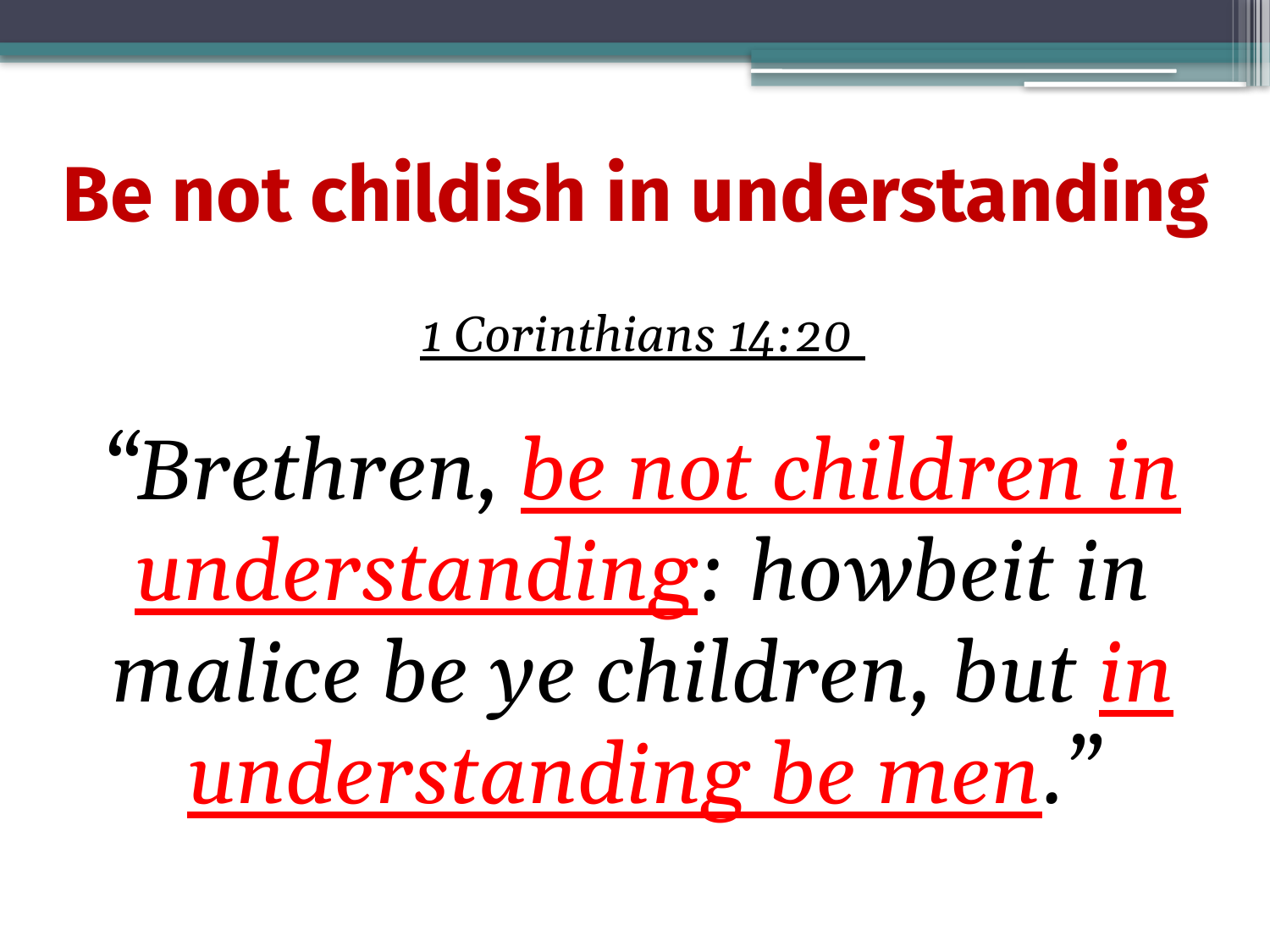

# Be not childish in understanding
1 Corinthians 14:20

“Brethren, be not children in understanding: howbeit in malice be ye children, but in understanding be men.”